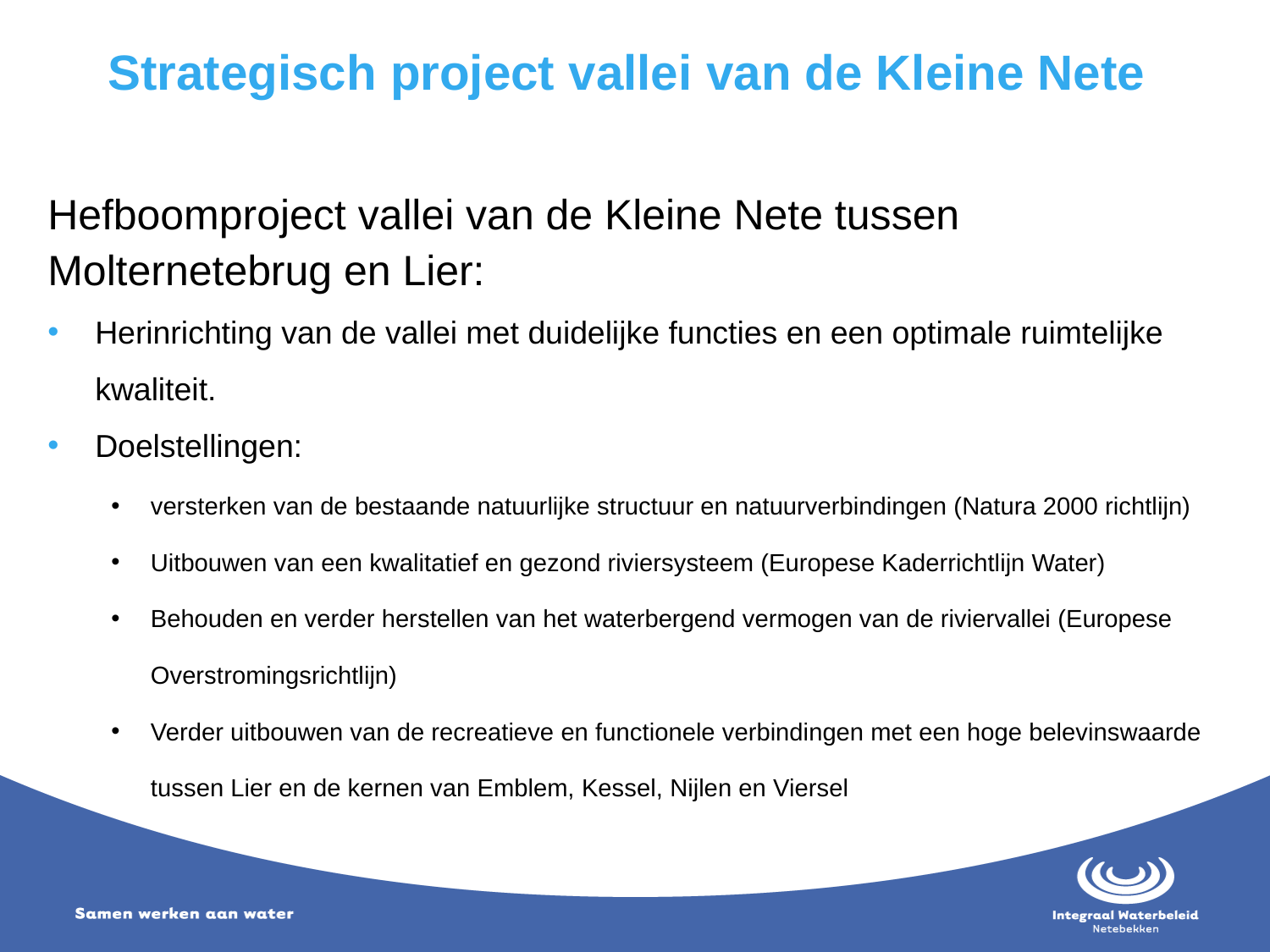

# Strategisch project vallei van de Kleine Nete
Hefboomproject vallei van de Kleine Nete tussen Molternetebrug en Lier:
Herinrichting van de vallei met duidelijke functies en een optimale ruimtelijke kwaliteit.
Doelstellingen:
versterken van de bestaande natuurlijke structuur en natuurverbindingen (Natura 2000 richtlijn)
Uitbouwen van een kwalitatief en gezond riviersysteem (Europese Kaderrichtlijn Water)
Behouden en verder herstellen van het waterbergend vermogen van de riviervallei (Europese Overstromingsrichtlijn)
Verder uitbouwen van de recreatieve en functionele verbindingen met een hoge belevinswaarde tussen Lier en de kernen van Emblem, Kessel, Nijlen en Viersel